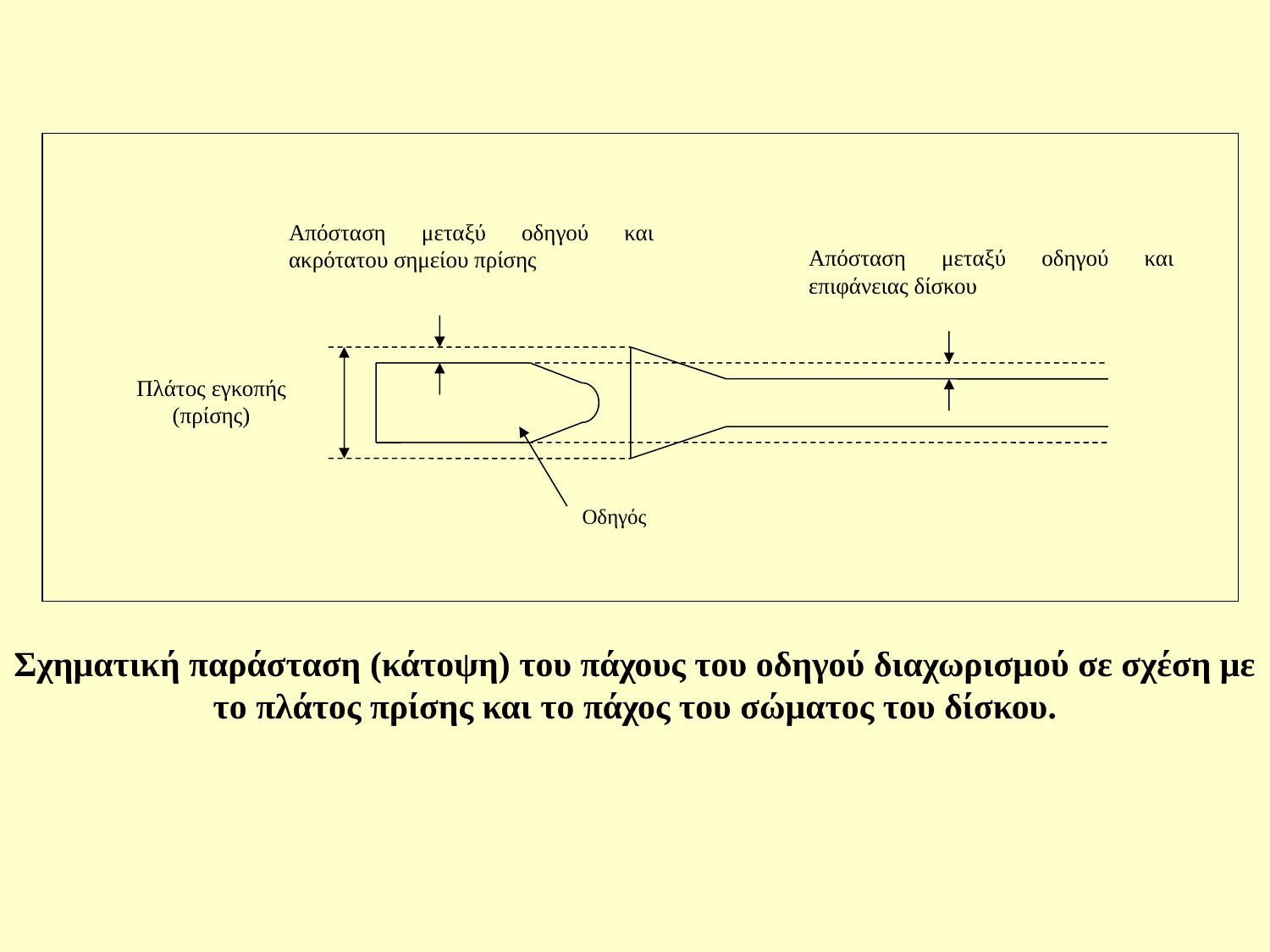

Απόσταση μεταξύ οδηγού και ακρότατου σημείου πρίσης
Απόσταση μεταξύ οδηγού και επιφάνειας δίσκου

Πλάτος εγκοπής (πρίσης)
Οδηγός
Σχηματική παράσταση (κάτοψη) του πάχους του οδηγού διαχωρισμού σε σχέση με το πλάτος πρίσης και το πάχος του σώματος του δίσκου.